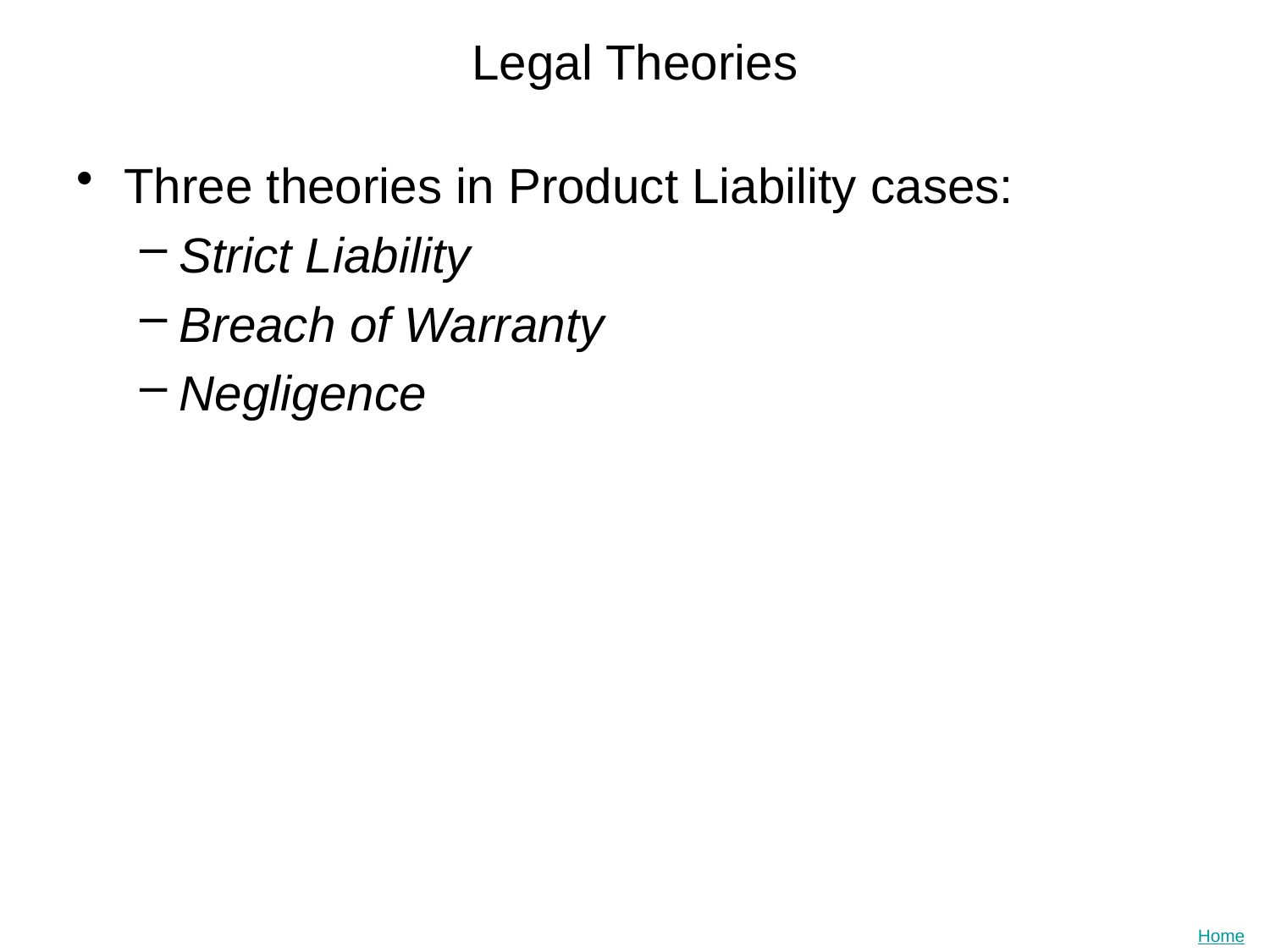

# Legal Theories
Three theories in Product Liability cases:
Strict Liability
Breach of Warranty
Negligence